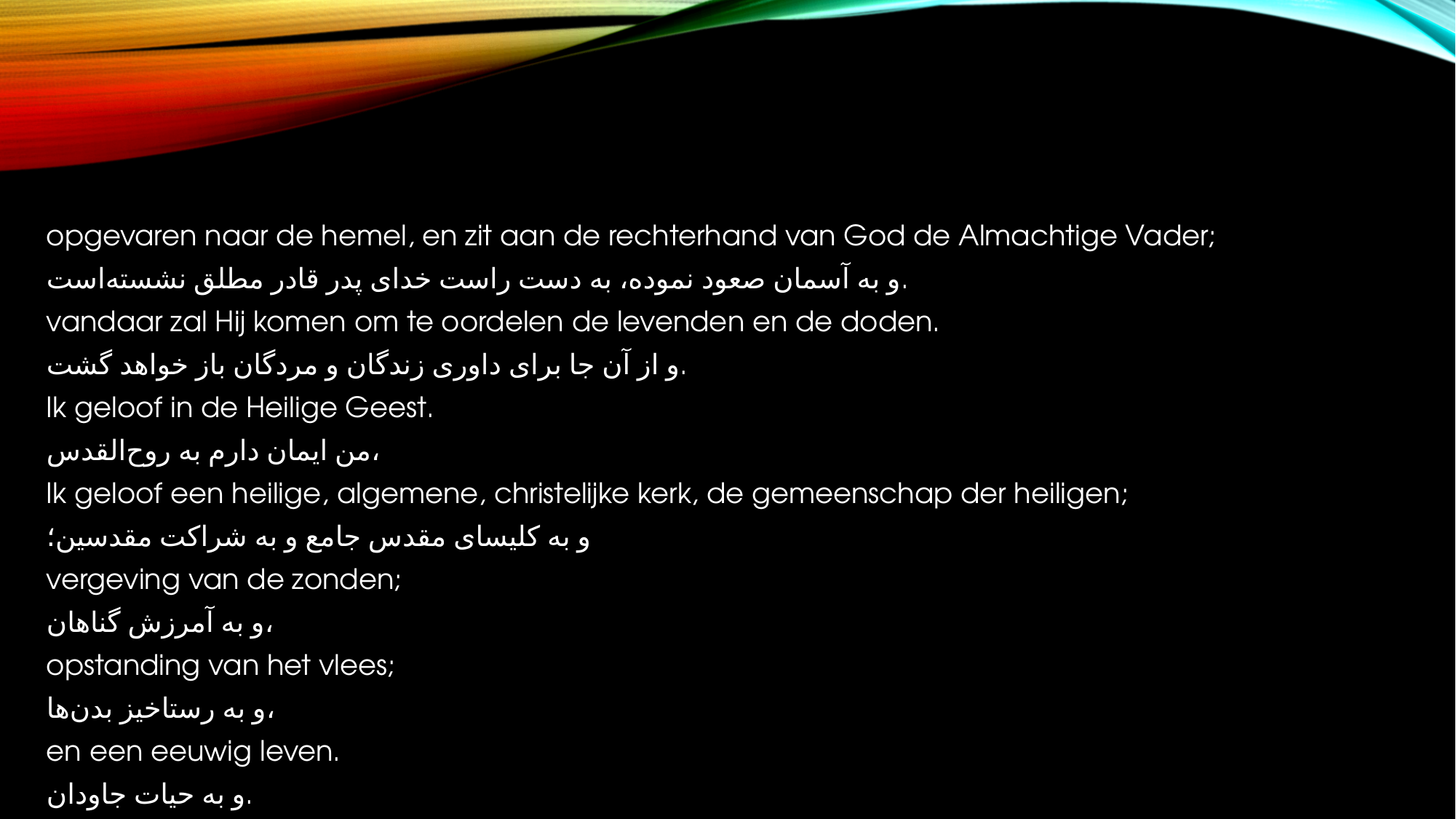

opgevaren naar de hemel, en zit aan de rechterhand van God de Almachtige Vader;
و به آسمان صعود نموده، به دست راست خدای پدر قادر مطلق نشسته‌است.
vandaar zal Hij komen om te oordelen de levenden en de doden.
و از آن جا برای داوری زندگان و مردگان باز خواهد گشت.
Ik geloof in de Heilige Geest.
من ایمان دارم به روح‌القدس،
Ik geloof een heilige, algemene, christelijke kerk, de gemeenschap der heiligen;
و به کلیسای مقدس جامع و به شراکت مقدسین؛
vergeving van de zonden;
و به آمرزش گناهان،
opstanding van het vlees;
و به رستاخیز بدن‌ها،
en een eeuwig leven.
و به حیات جاودان.